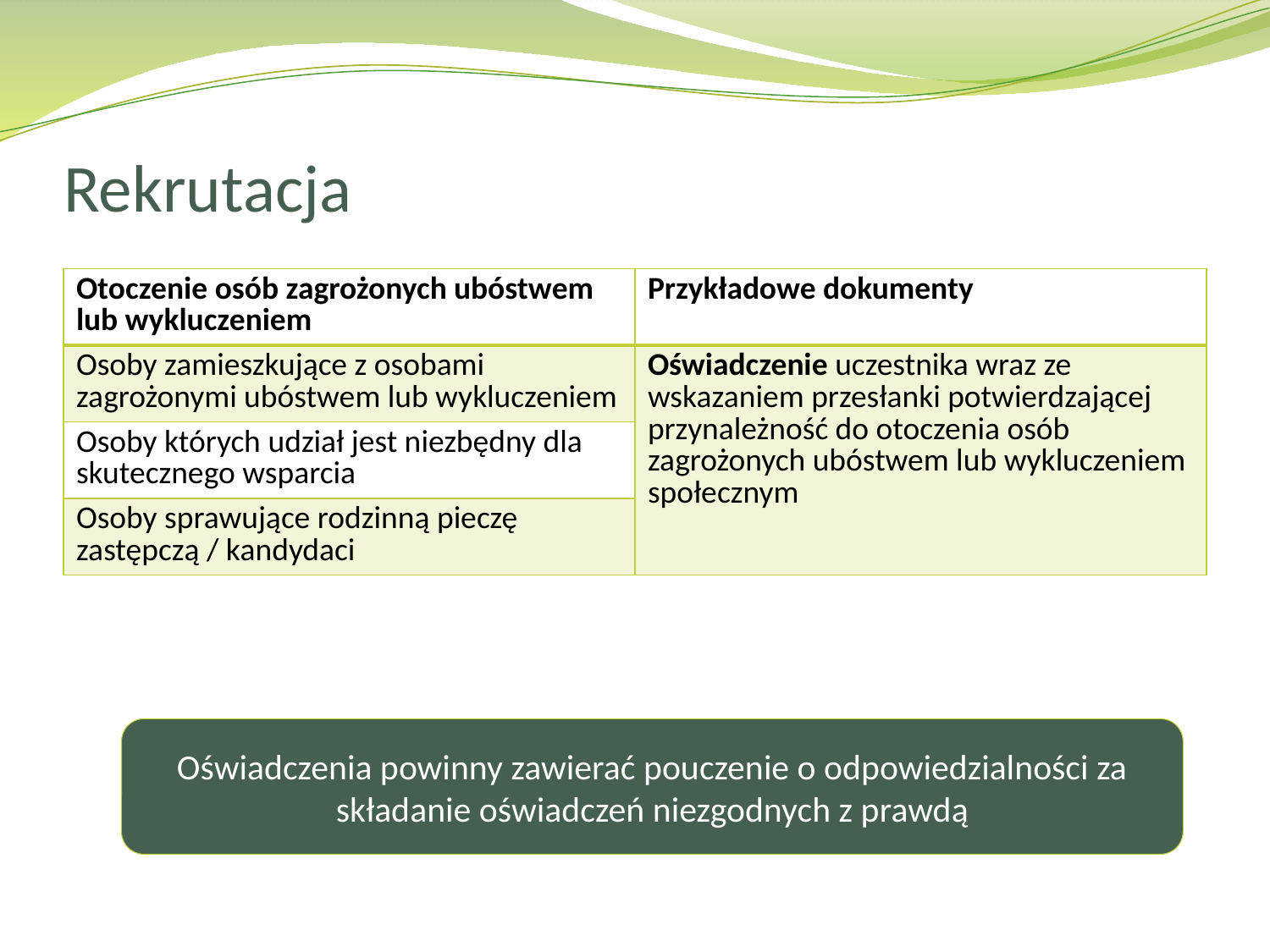

# Rekrutacja
| Otoczenie osób zagrożonych ubóstwem lub wykluczeniem | Przykładowe dokumenty |
| --- | --- |
| Osoby zamieszkujące z osobami zagrożonymi ubóstwem lub wykluczeniem | Oświadczenie uczestnika wraz ze wskazaniem przesłanki potwierdzającej przynależność do otoczenia osób zagrożonych ubóstwem lub wykluczeniem społecznym |
| Osoby których udział jest niezbędny dla skutecznego wsparcia |  |
| Osoby sprawujące rodzinną pieczę zastępczą / kandydaci |  |
Oświadczenia powinny zawierać pouczenie o odpowiedzialności za składanie oświadczeń niezgodnych z prawdą